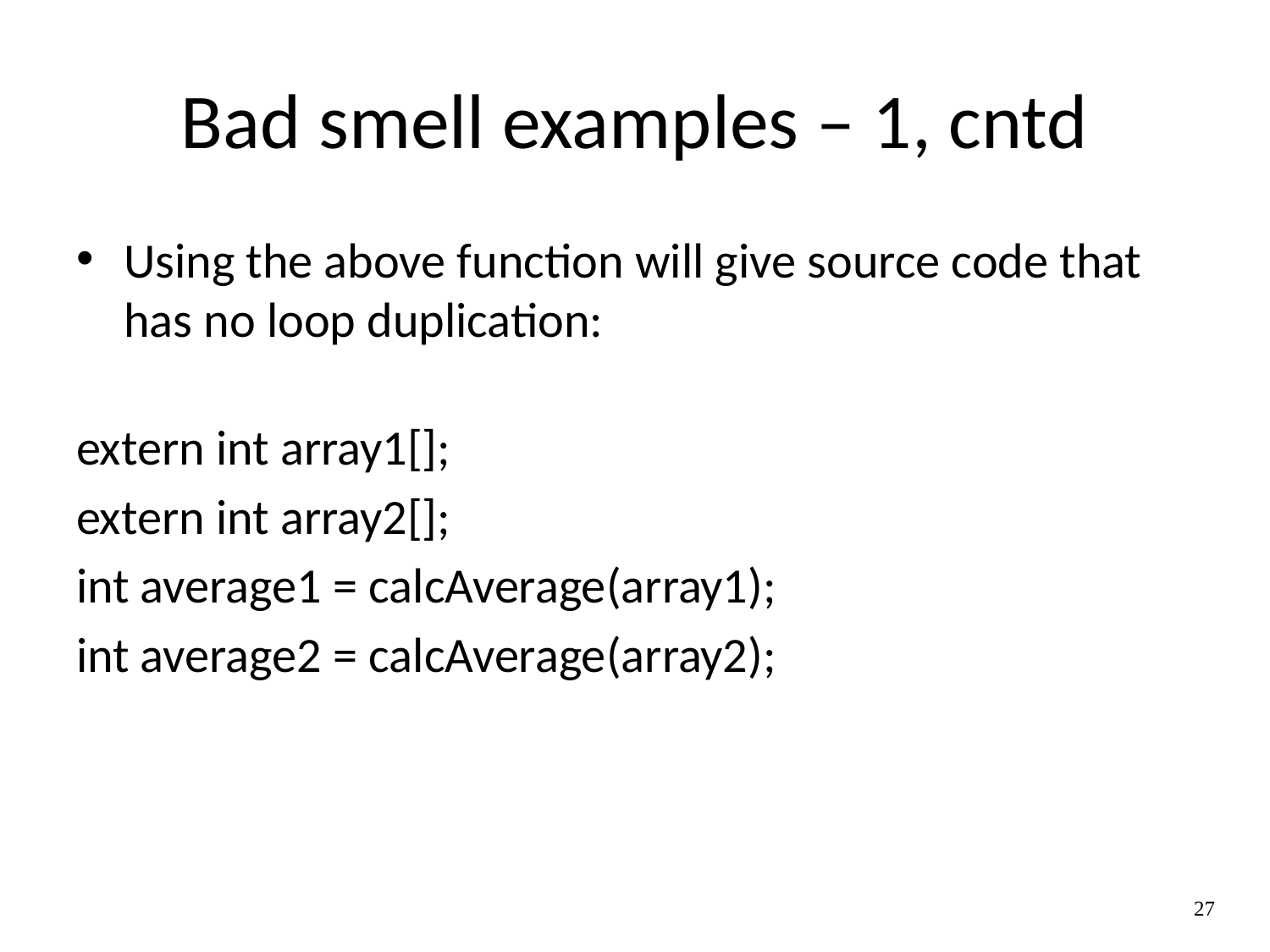

# Bad smell examples – 1, cntd
Using the above function will give source code that has no loop duplication:
extern int array1[];
extern int array2[];
int average1 = calcAverage(array1);
int average2 = calcAverage(array2);